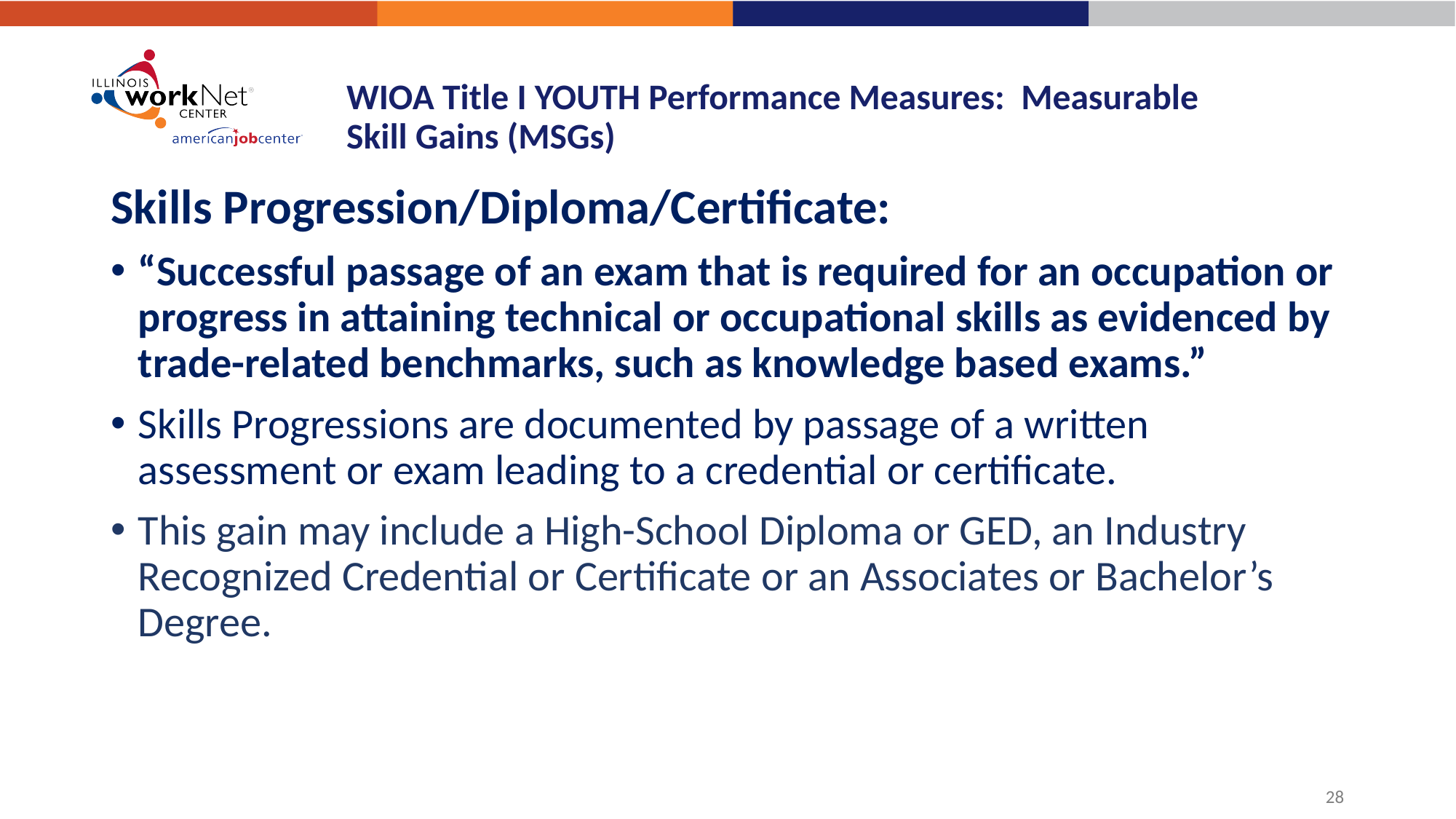

# WIOA Title I YOUTH Performance Measures:  Measurable Skill Gains (MSGs)
Skills Progression/Diploma/Certificate:
“Successful passage of an exam that is required for an occupation or progress in attaining technical or occupational skills as evidenced by trade-related benchmarks, such as knowledge based exams.”
Skills Progressions are documented by passage of a written assessment or exam leading to a credential or certificate.
This gain may include a High-School Diploma or GED, an Industry Recognized Credential or Certificate or an Associates or Bachelor’s Degree.

28